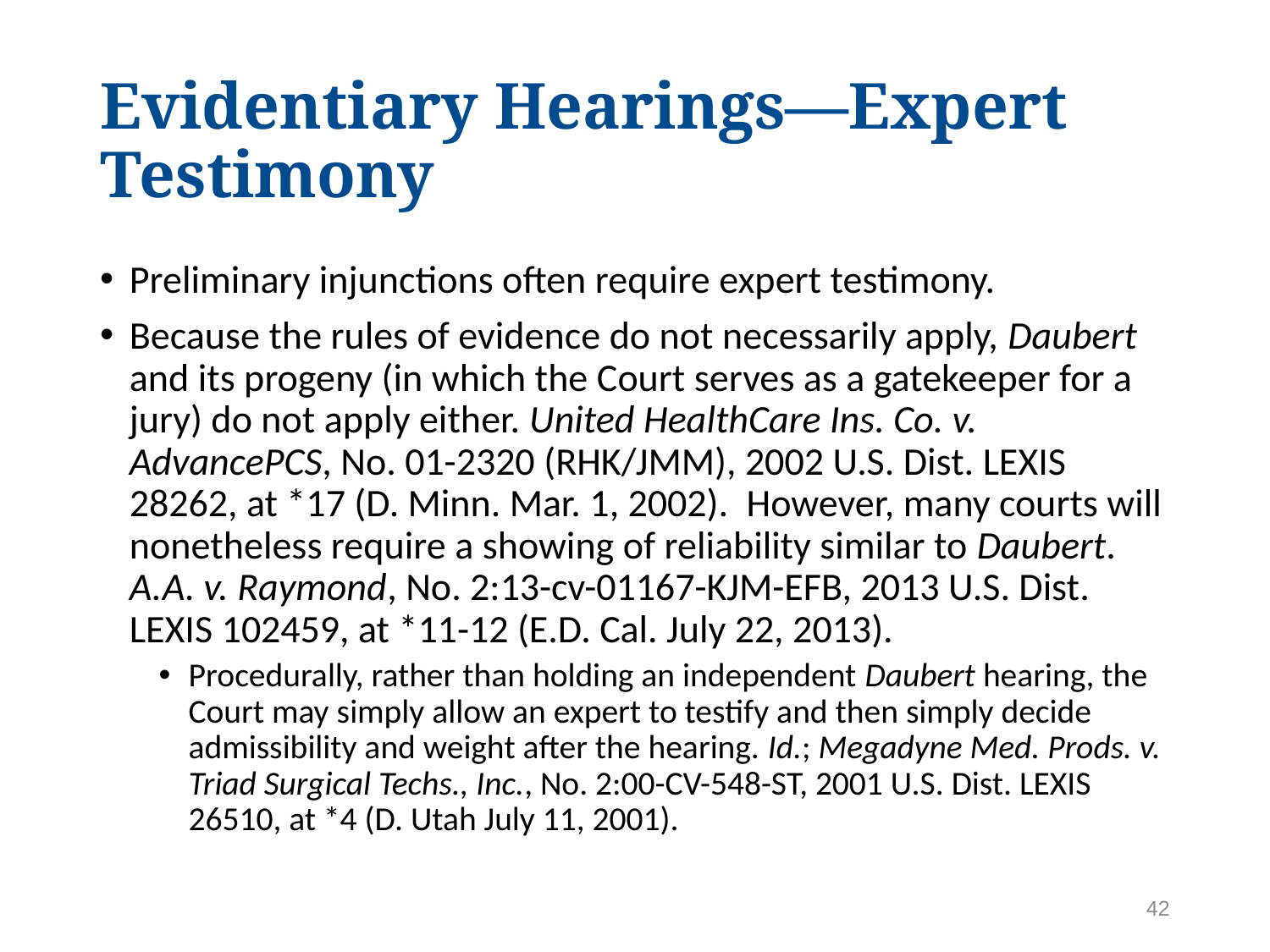

# Evidentiary Hearings—Expert Testimony
Preliminary injunctions often require expert testimony.
Because the rules of evidence do not necessarily apply, Daubert and its progeny (in which the Court serves as a gatekeeper for a jury) do not apply either. United HealthCare Ins. Co. v. AdvancePCS, No. 01-2320 (RHK/JMM), 2002 U.S. Dist. LEXIS 28262, at *17 (D. Minn. Mar. 1, 2002).  However, many courts will nonetheless require a showing of reliability similar to Daubert.  A.A. v. Raymond, No. 2:13-cv-01167-KJM-EFB, 2013 U.S. Dist. LEXIS 102459, at *11-12 (E.D. Cal. July 22, 2013).
Procedurally, rather than holding an independent Daubert hearing, the Court may simply allow an expert to testify and then simply decide admissibility and weight after the hearing. Id.; Megadyne Med. Prods. v. Triad Surgical Techs., Inc., No. 2:00-CV-548-ST, 2001 U.S. Dist. LEXIS 26510, at *4 (D. Utah July 11, 2001).
42